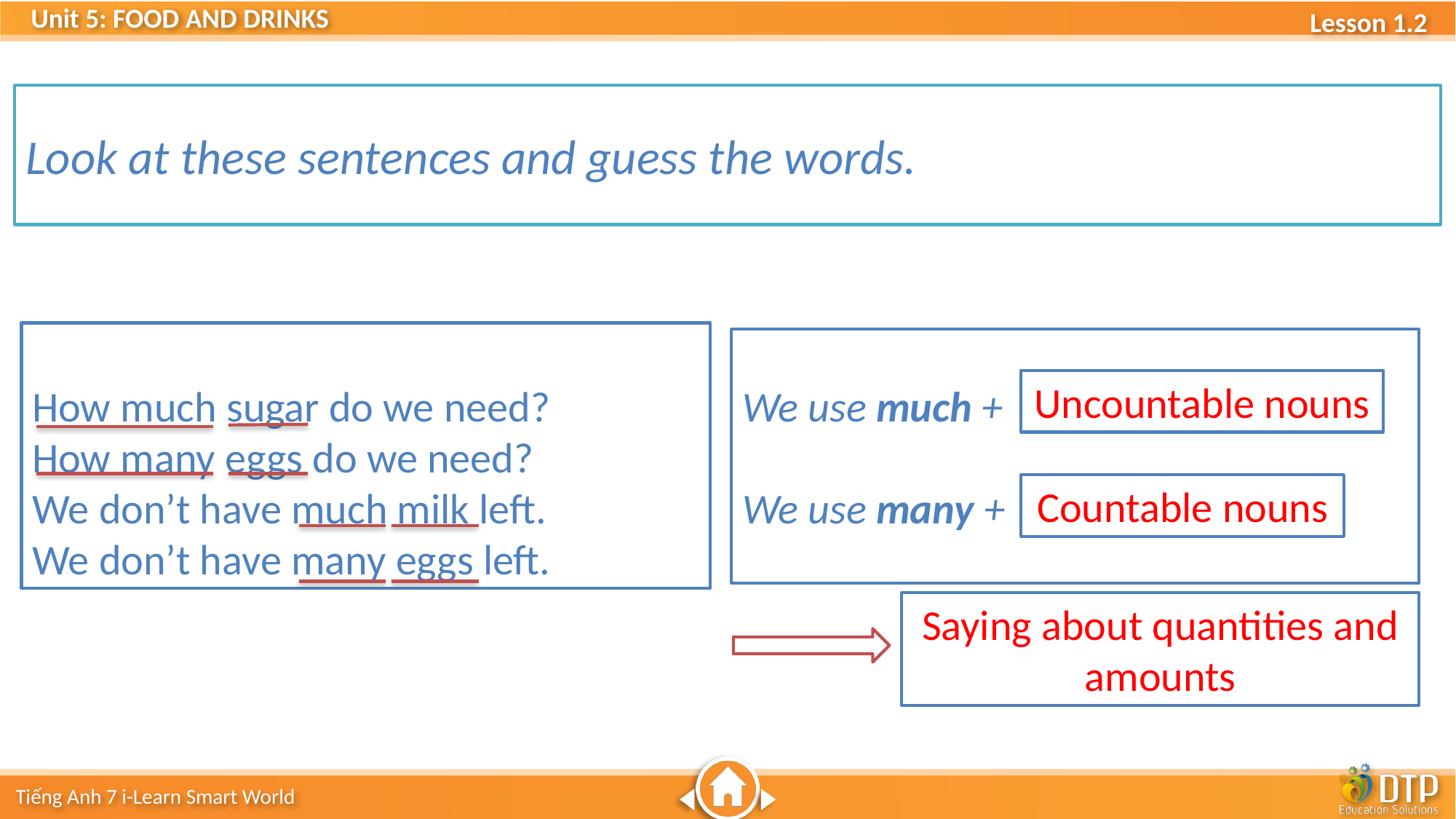

Look at these sentences and guess the words.

How much sugar do we need?
How many eggs do we need?
We don’t have much milk left.
We don’t have many eggs left.

We use much +

We use many +

Uncountable nouns
Countable nouns
Saying about quantities and amounts